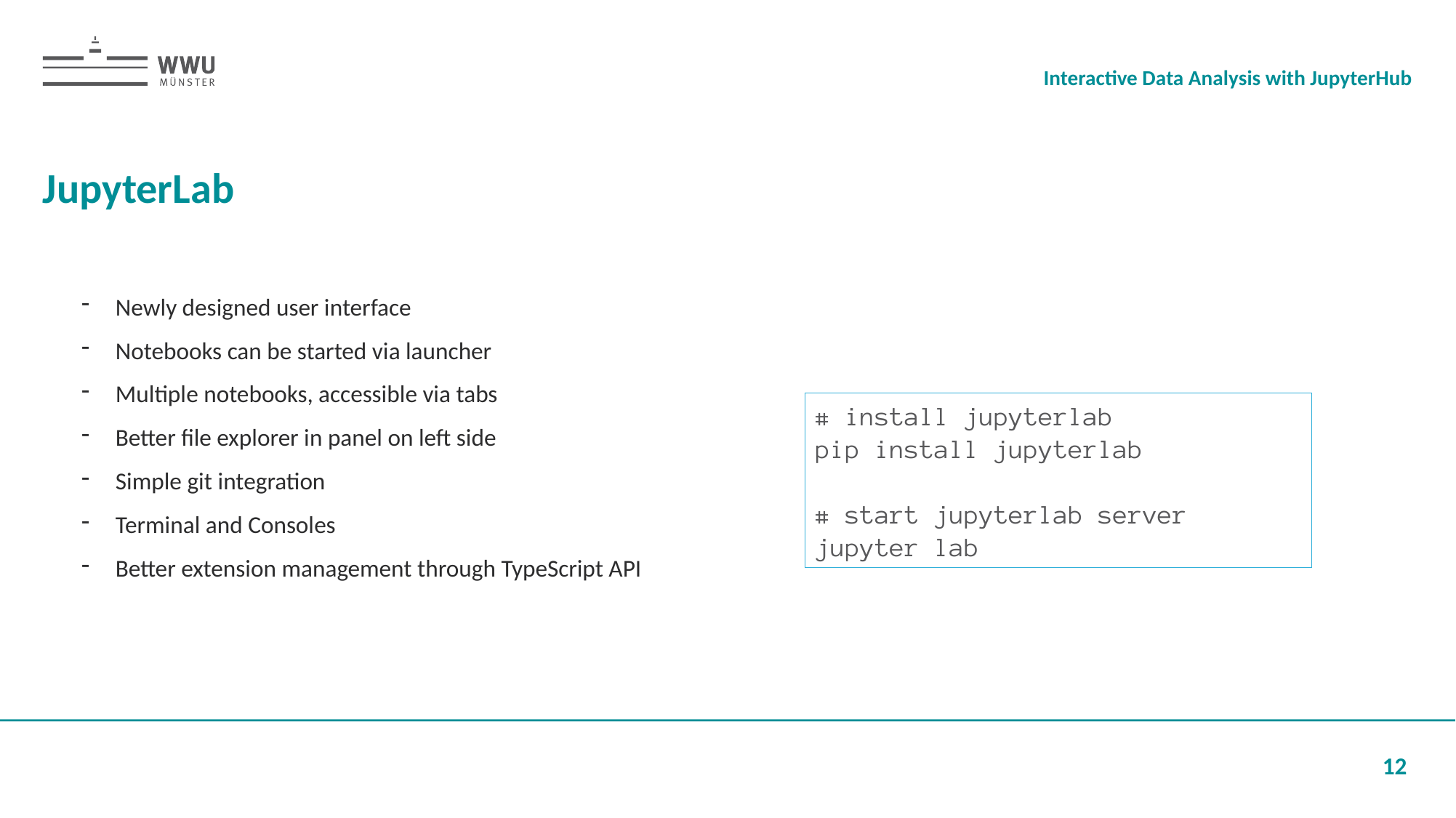

Interactive Data Analysis with JupyterHub
# JupyterLab
Newly designed user interface
Notebooks can be started via launcher
Multiple notebooks, accessible via tabs
Better file explorer in panel on left side
Simple git integration
Terminal and Consoles
Better extension management through TypeScript API
# install jupyterlab
pip install jupyterlab

# start jupyterlab server
jupyter lab
12